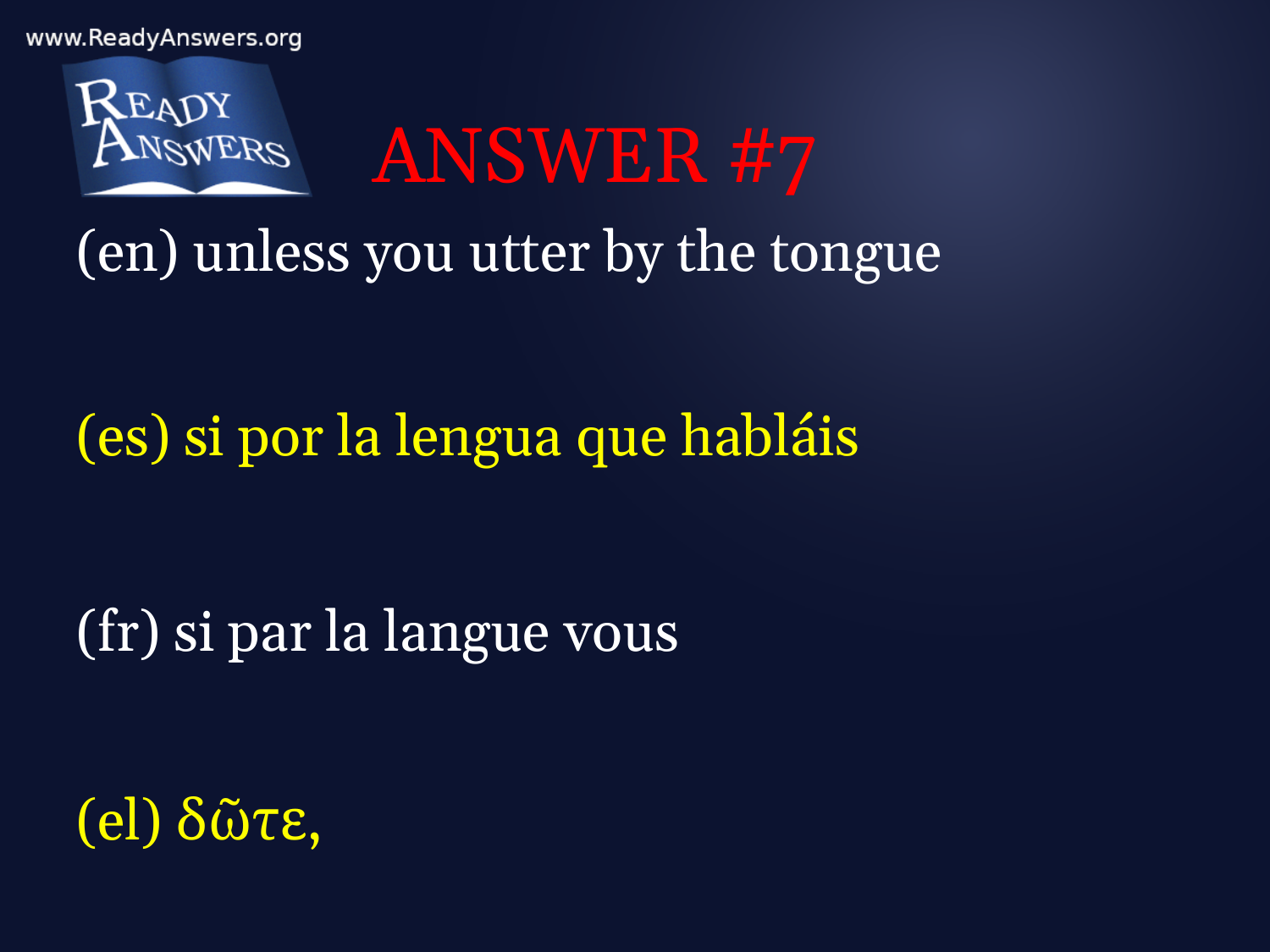

# ANSWER #7
(en) unless you utter by the tongue
(es) si por la lengua que habláis
(fr) si par la langue vous
(el) δῶτε,